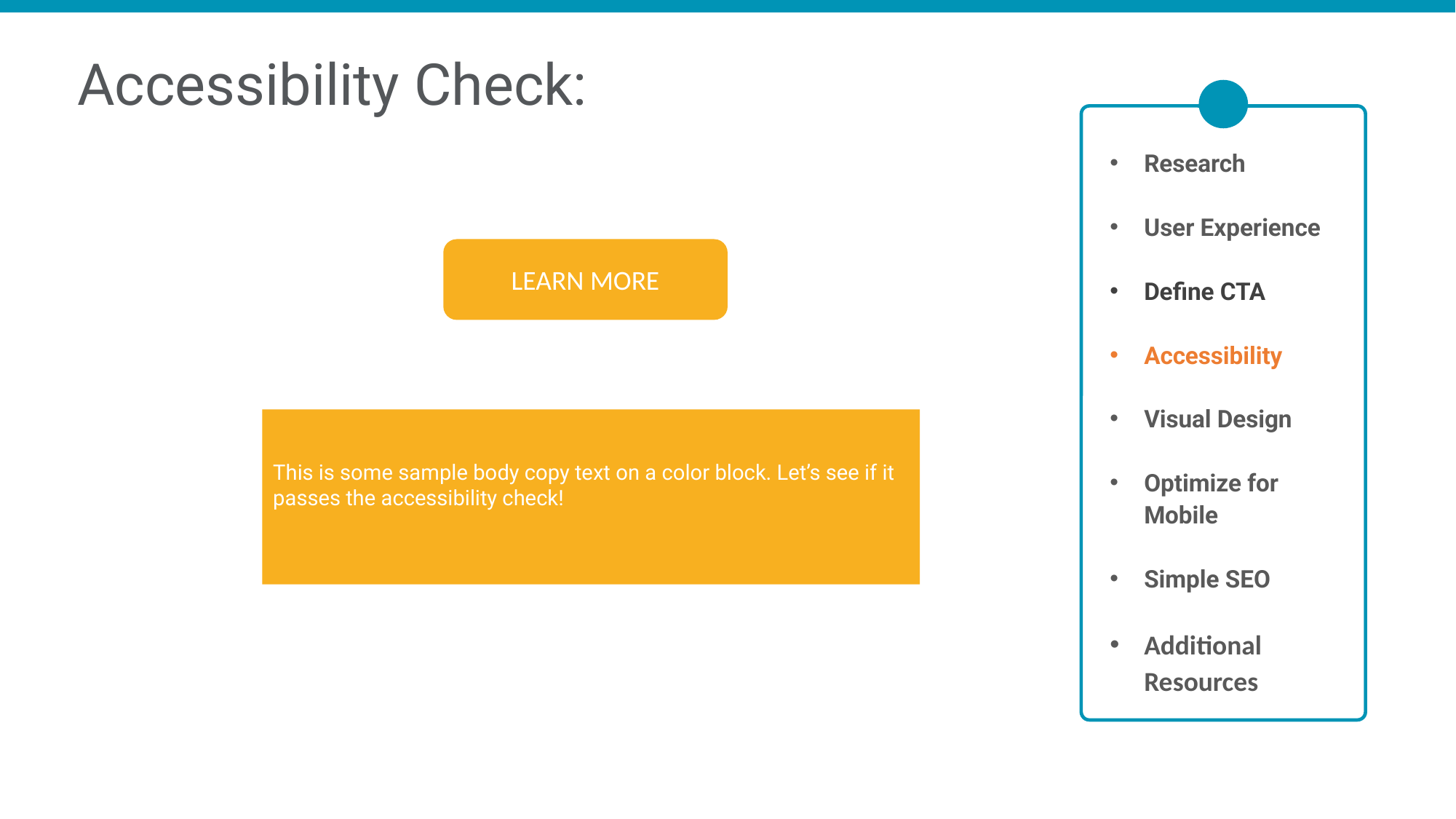

Accessibility Check:

Research

User Experience

Define CTA
Accessibility
Visual Design

Optimize for Mobile

Simple SEO

Additional Resources

LEARN MORE
This is some sample body copy text on a color block. Let’s see if it passes the accessibility check!